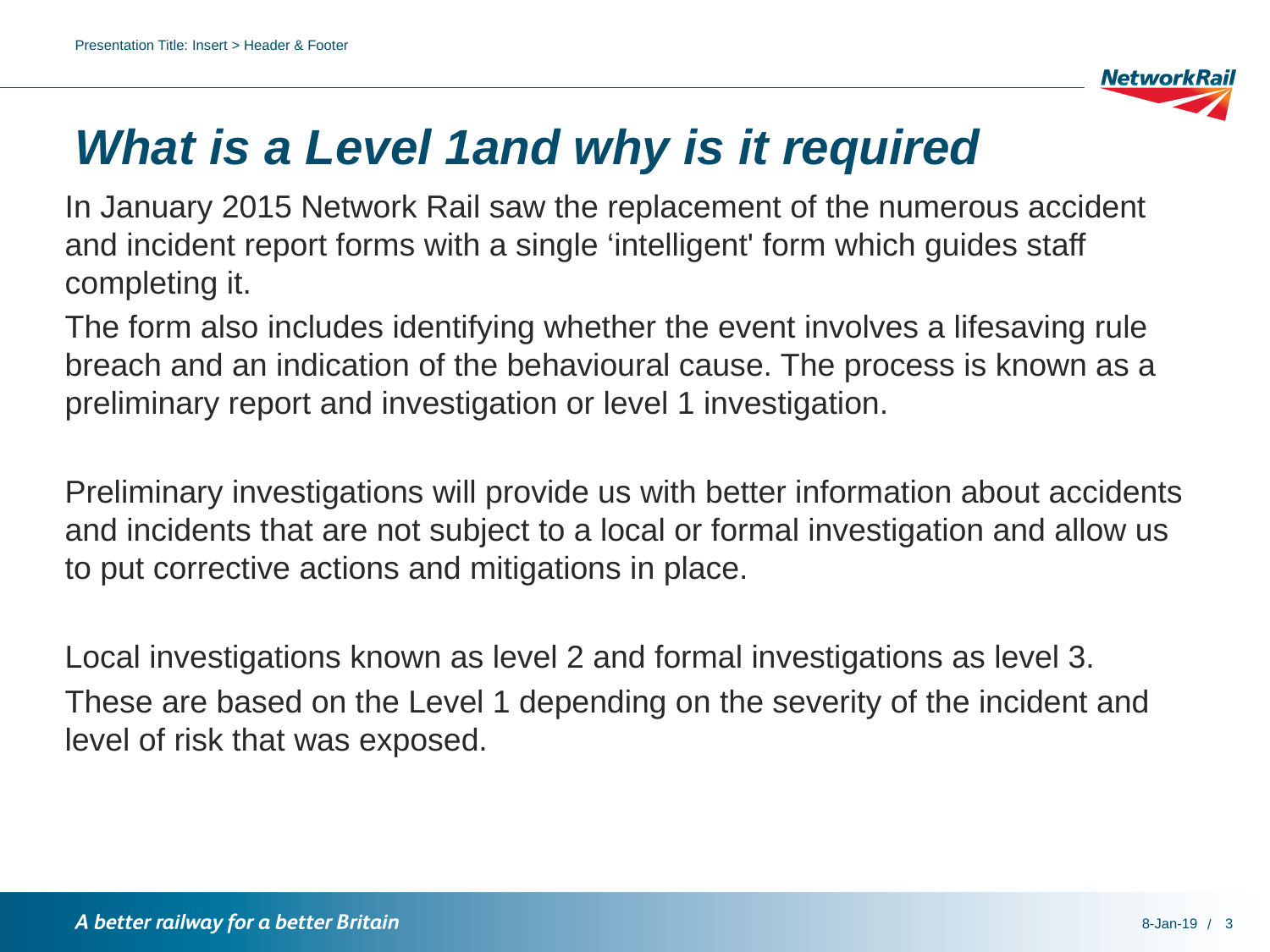

Presentation Title: Insert > Header & Footer
# What is a Level 1and why is it required
In January 2015 Network Rail saw the replacement of the numerous accident and incident report forms with a single ‘intelligent' form which guides staff completing it.
The form also includes identifying whether the event involves a lifesaving rule breach and an indication of the behavioural cause. The process is known as a preliminary report and investigation or level 1 investigation.

Preliminary investigations will provide us with better information about accidents and incidents that are not subject to a local or formal investigation and allow us to put corrective actions and mitigations in place.

Local investigations known as level 2 and formal investigations as level 3.
These are based on the Level 1 depending on the severity of the incident and level of risk that was exposed.

3
8-Jan-19